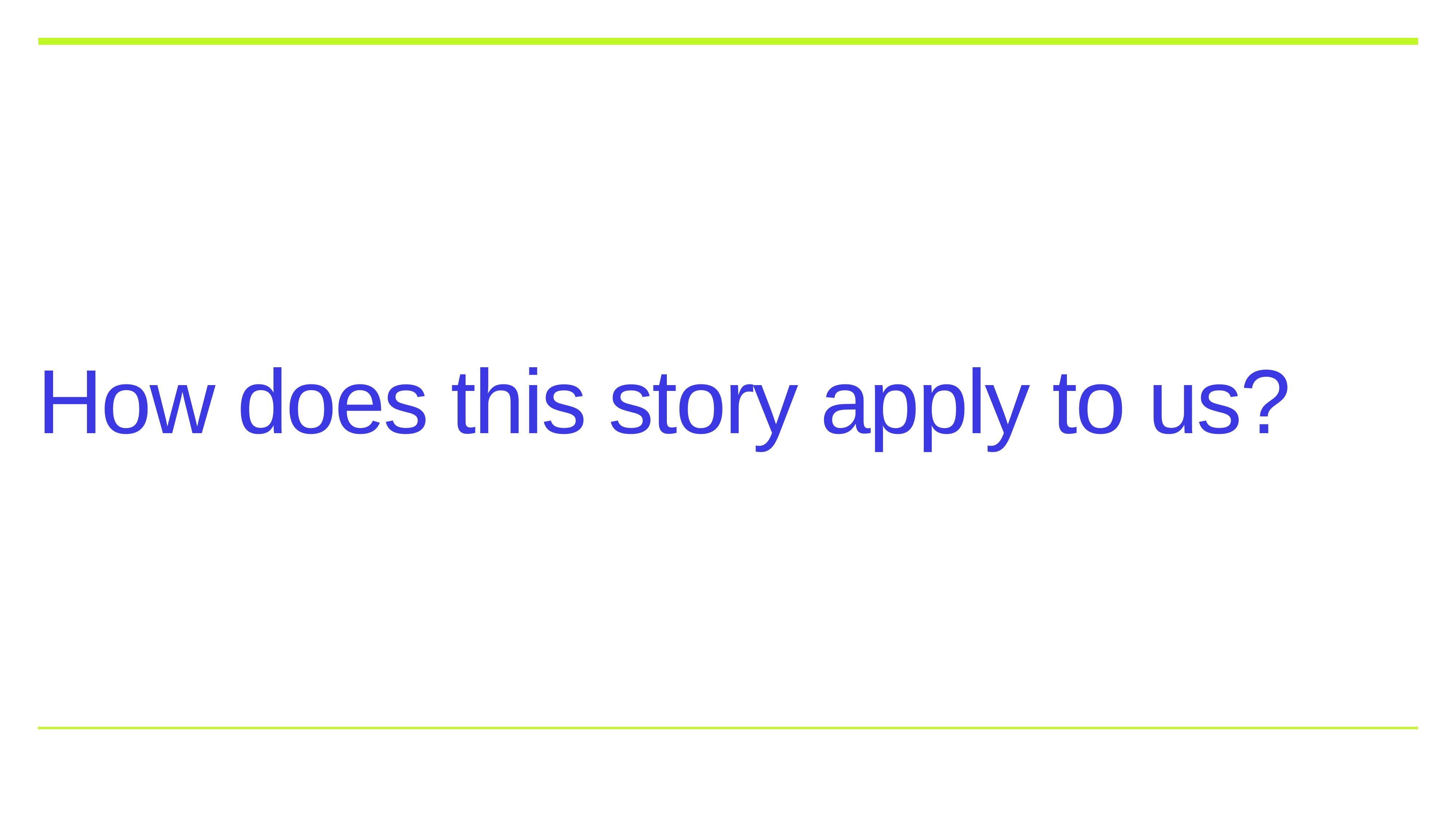

How does this story apply to us?